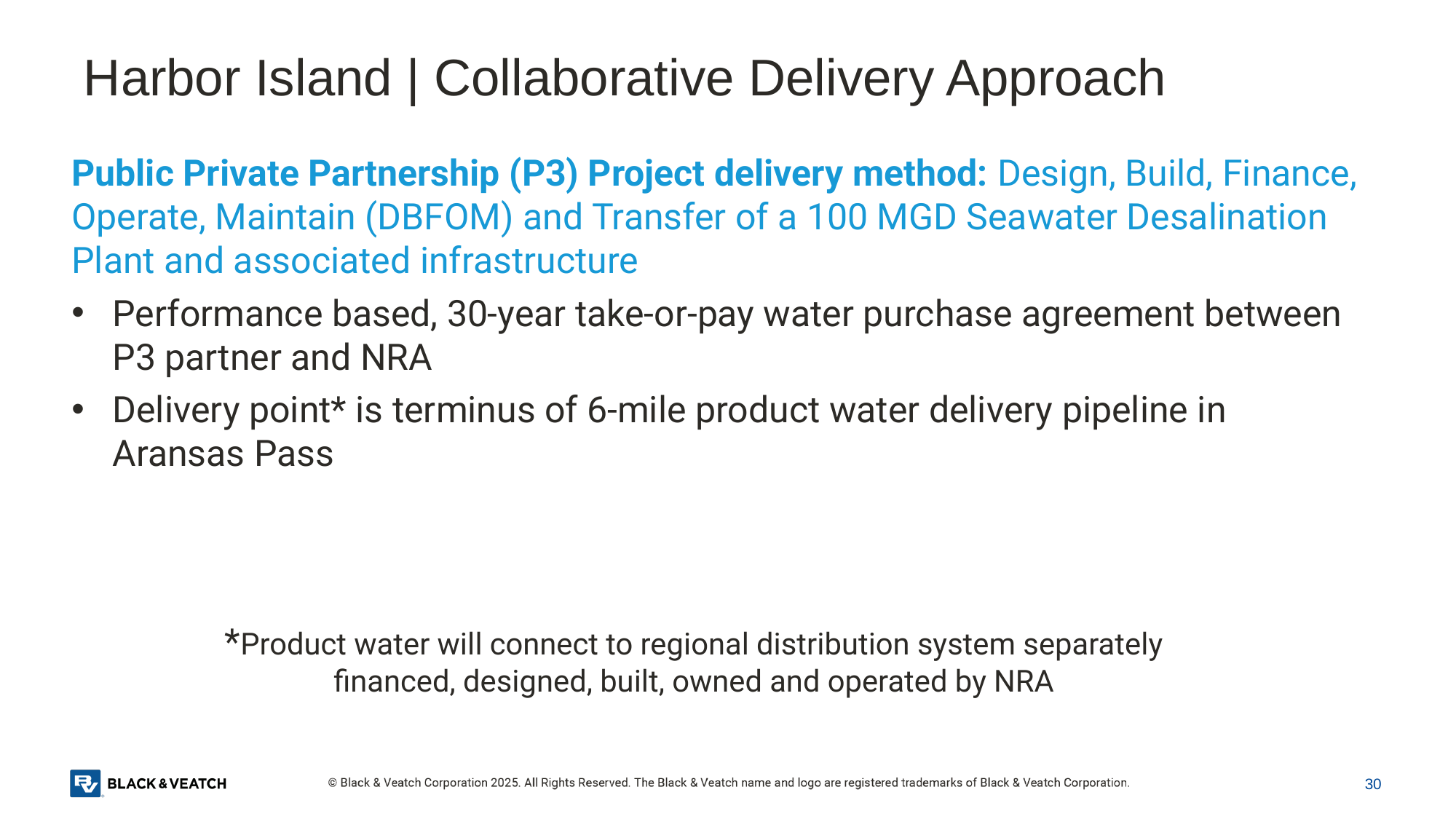

# Harbor Island | Collaborative Delivery Approach
Public Private Partnership (P3) Project delivery method: Design, Build, Finance, Operate, Maintain (DBFOM) and Transfer of a 100 MGD Seawater Desalination Plant and associated infrastructure
Performance based, 30-year take-or-pay water purchase agreement between P3 partner and NRA
Delivery point* is terminus of 6-mile product water delivery pipeline in Aransas Pass

*Product water will connect to regional distribution system separately financed, designed, built, owned and operated by NRA
30